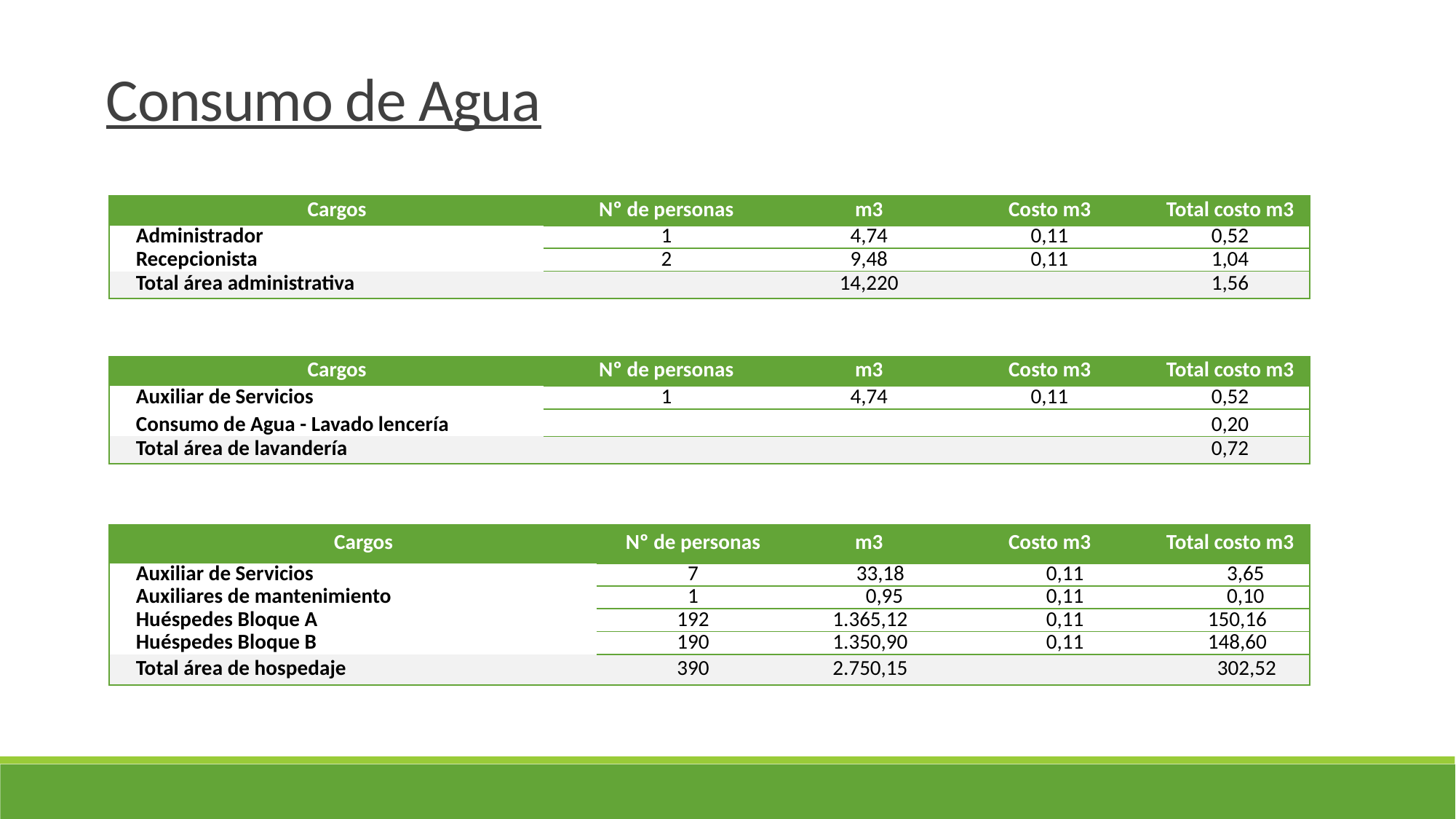

Consumo de Agua
| Cargos | Nº de personas | m3 | Costo m3 | Total costo m3 |
| --- | --- | --- | --- | --- |
| Administrador | 1 | 4,74 | 0,11 | 0,52 |
| Recepcionista | 2 | 9,48 | 0,11 | 1,04 |
| Total área administrativa |  | 14,220 |  | 1,56 |
| Cargos | Nº de personas | m3 | Costo m3 | Total costo m3 |
| --- | --- | --- | --- | --- |
| Auxiliar de Servicios | 1 | 4,74 | 0,11 | 0,52 |
| Consumo de Agua - Lavado lencería |  |  |  | 0,20 |
| Total área de lavandería |  |  |  | 0,72 |
| Cargos | Nº de personas | m3 | Costo m3 | Total costo m3 |
| --- | --- | --- | --- | --- |
| Auxiliar de Servicios | 7 | 33,18 | 0,11 | 3,65 |
| Auxiliares de mantenimiento | 1 | 0,95 | 0,11 | 0,10 |
| Huéspedes Bloque A | 192 | 1.365,12 | 0,11 | 150,16 |
| Huéspedes Bloque B | 190 | 1.350,90 | 0,11 | 148,60 |
| Total área de hospedaje | 390 | 2.750,15 |  | 302,52 |